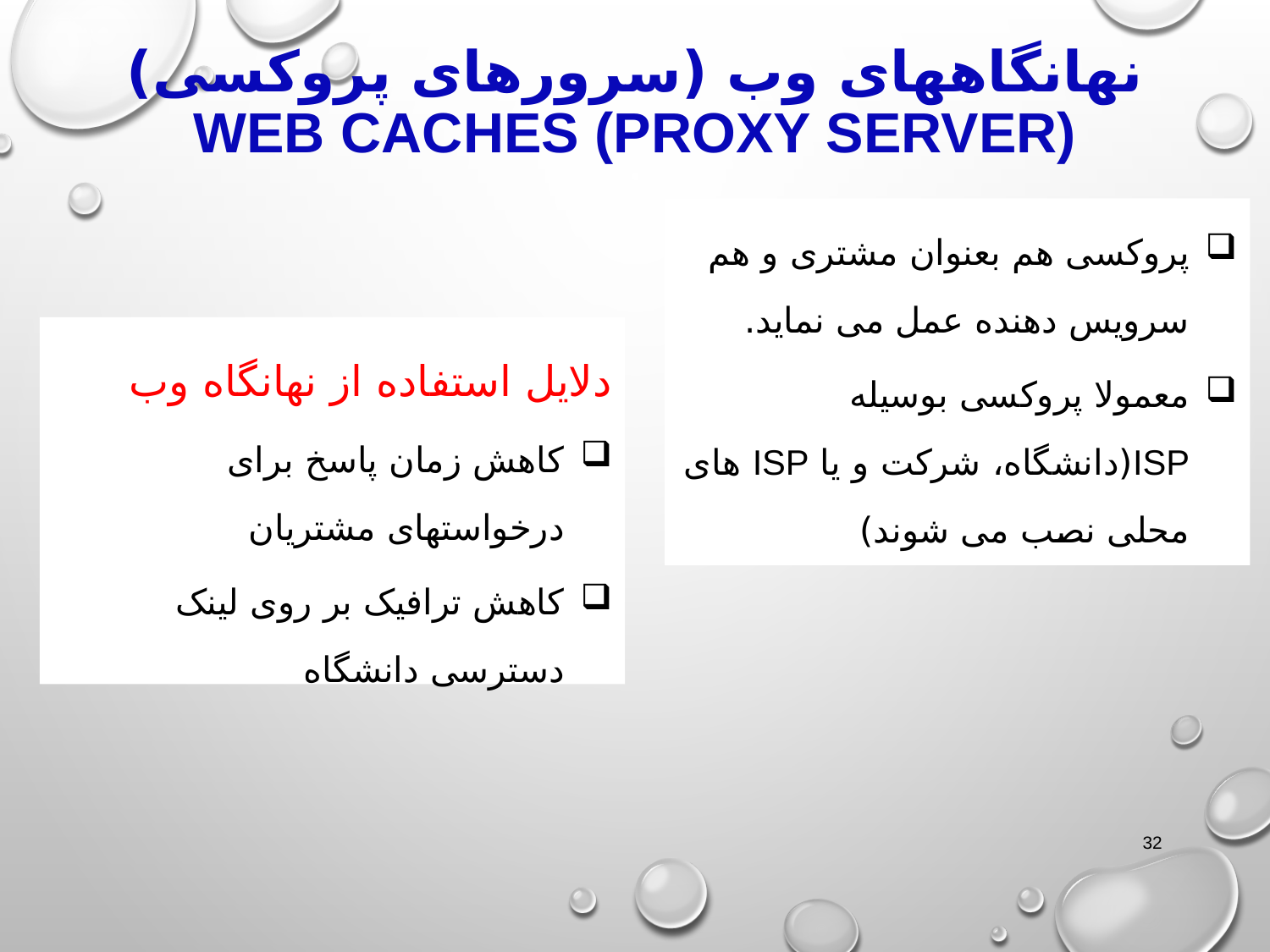

# نهانگاههای وب (سرورهای پروکسی) Web Caches (Proxy server)
پروکسی هم بعنوان مشتری و هم سرویس دهنده عمل می نماید.
معمولا پروکسی بوسیله ISP(دانشگاه، شرکت و یا ISP های محلی نصب می شوند)
دلایل استفاده از نهانگاه وب
کاهش زمان پاسخ برای درخواستهای مشتریان
کاهش ترافیک بر روی لینک دسترسی دانشگاه
32